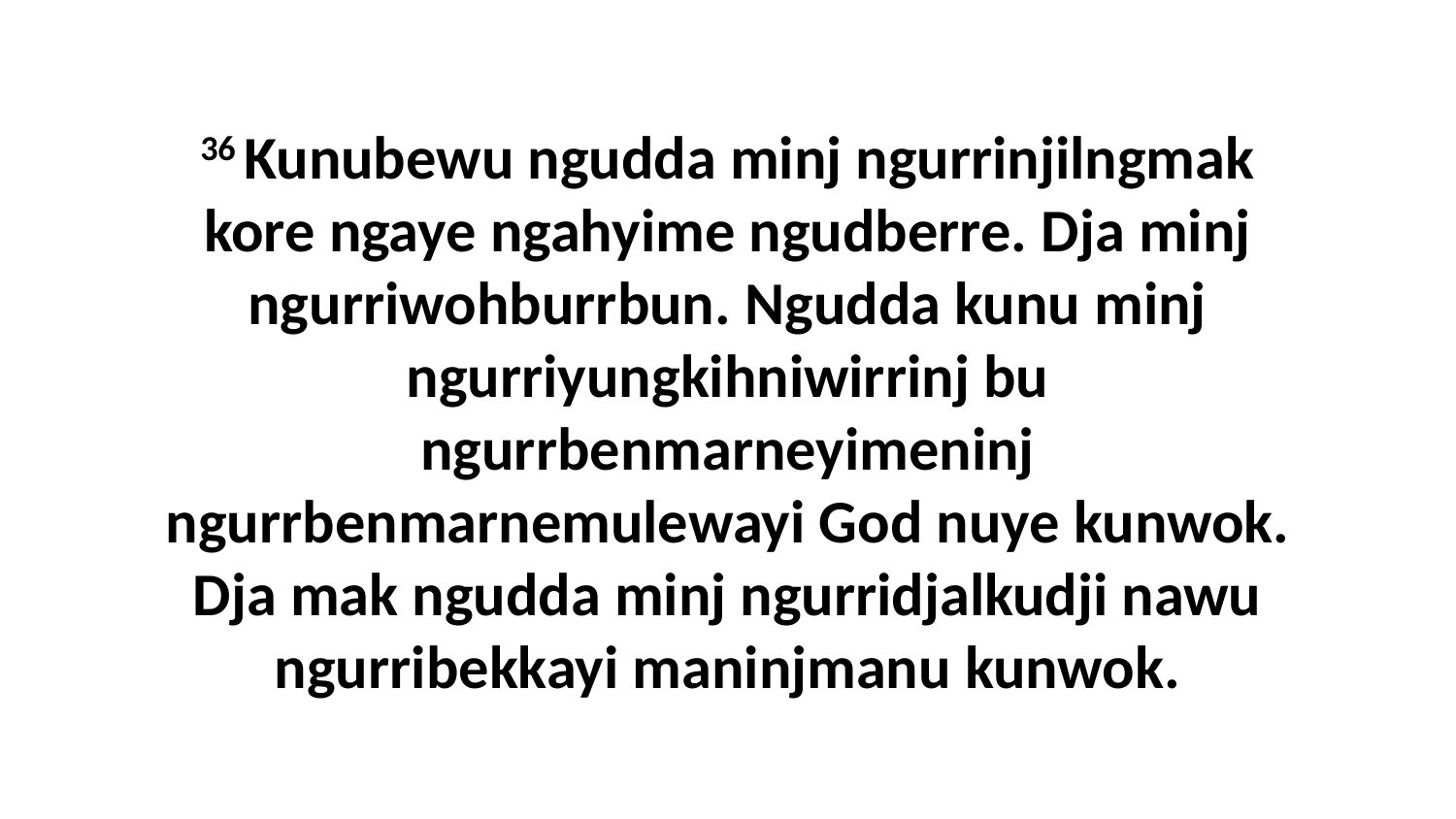

36 Kunubewu ngudda minj ngurrinjilngmak kore ngaye ngahyime ngudberre. Dja minj ngurriwohburrbun. Ngudda kunu minj ngurriyungkihniwirrinj bu ngurrbenmarneyimeninj ngurrbenmarnemulewayi God nuye kunwok. Dja mak ngudda minj ngurridjalkudji nawu ngurribekkayi maninjmanu kunwok.